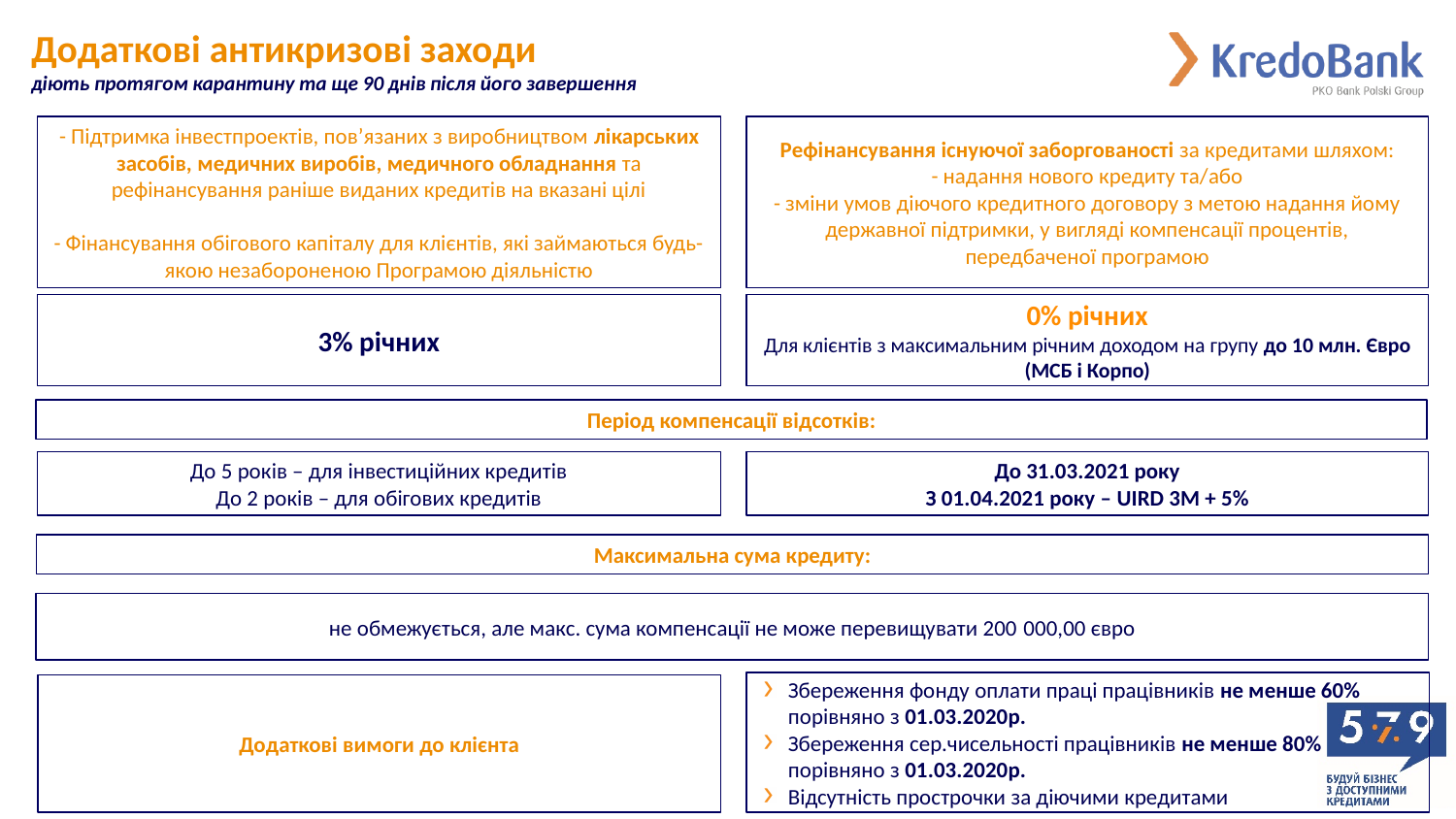

# Додаткові антикризові заходи діють протягом карантину та ще 90 днів після його завершення
- Підтримка інвестпроектів, пов’язаних з виробництвом лікарських засобів, медичних виробів, медичного обладнання та рефінансування раніше виданих кредитів на вказані цілі

- Фінансування обігового капіталу для клієнтів, які займаються будь-якою незабороненою Програмою діяльністю
Рефінансування існуючої заборгованості за кредитами шляхом:
- надання нового кредиту та/або
- зміни умов діючого кредитного договору з метою надання йому державної підтримки, у вигляді компенсації процентів, передбаченої програмою
3% річних
0% річних
Для клієнтів з максимальним річним доходом на групу до 10 млн. Євро (МСБ і Корпо)
Період компенсації відсотків:
До 5 років – для інвестиційних кредитів
До 2 років – для обігових кредитів
До 31.03.2021 року
З 01.04.2021 року – UIRD 3M + 5%
Максимальна сума кредиту:
не обмежується, але макс. сума компенсації не може перевищувати 200 000,00 євро
Збереження фонду оплати праці працівників не менше 60% порівняно з 01.03.2020р.
Збереження сер.чисельності працівників не менше 80% порівняно з 01.03.2020р.
Відсутність прострочки за діючими кредитами
Додаткові вимоги до клієнта